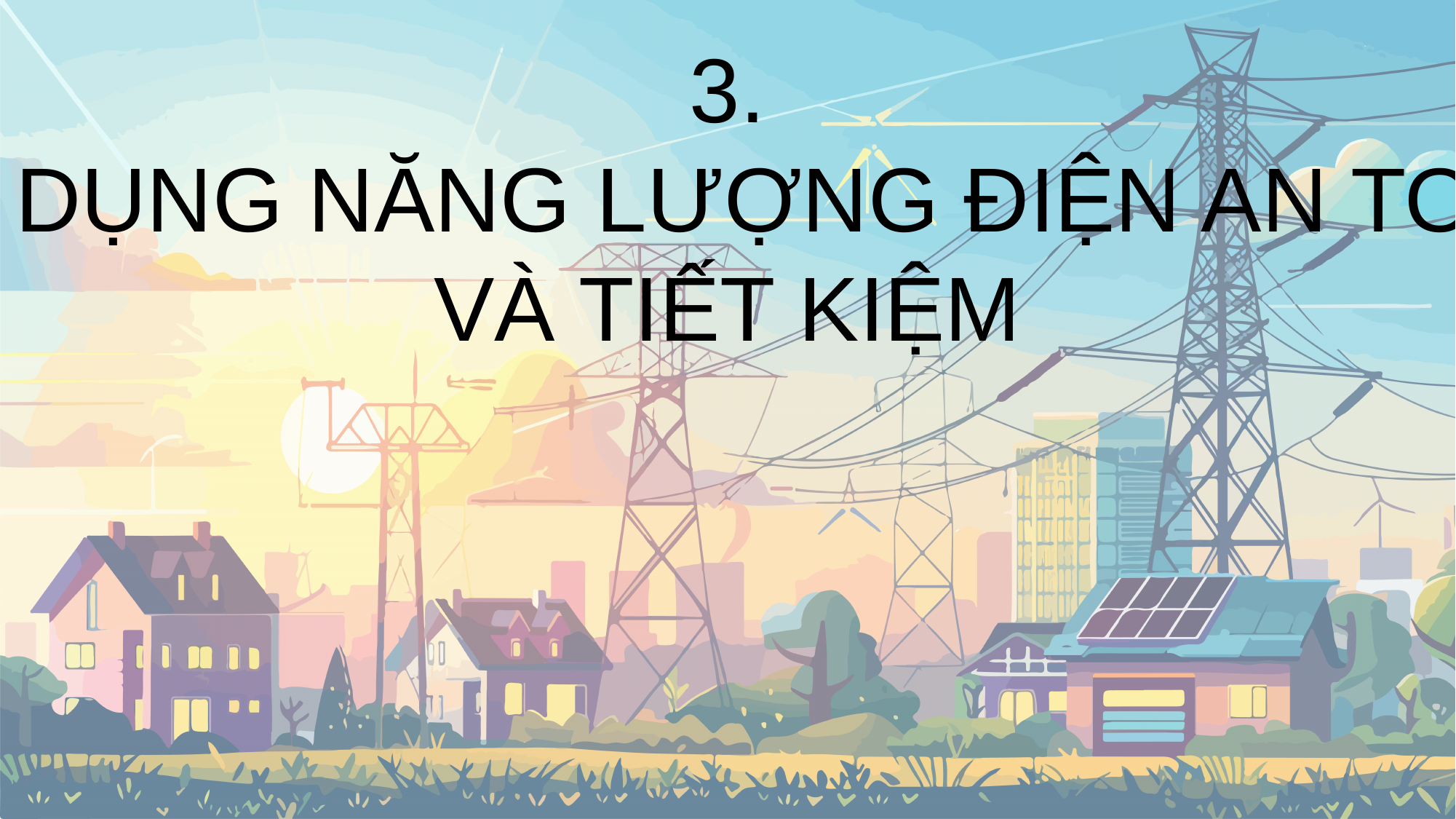

3.
SỬ DỤNG NĂNG LƯỢNG ĐIỆN AN TOÀN
VÀ TIẾT KIỆM